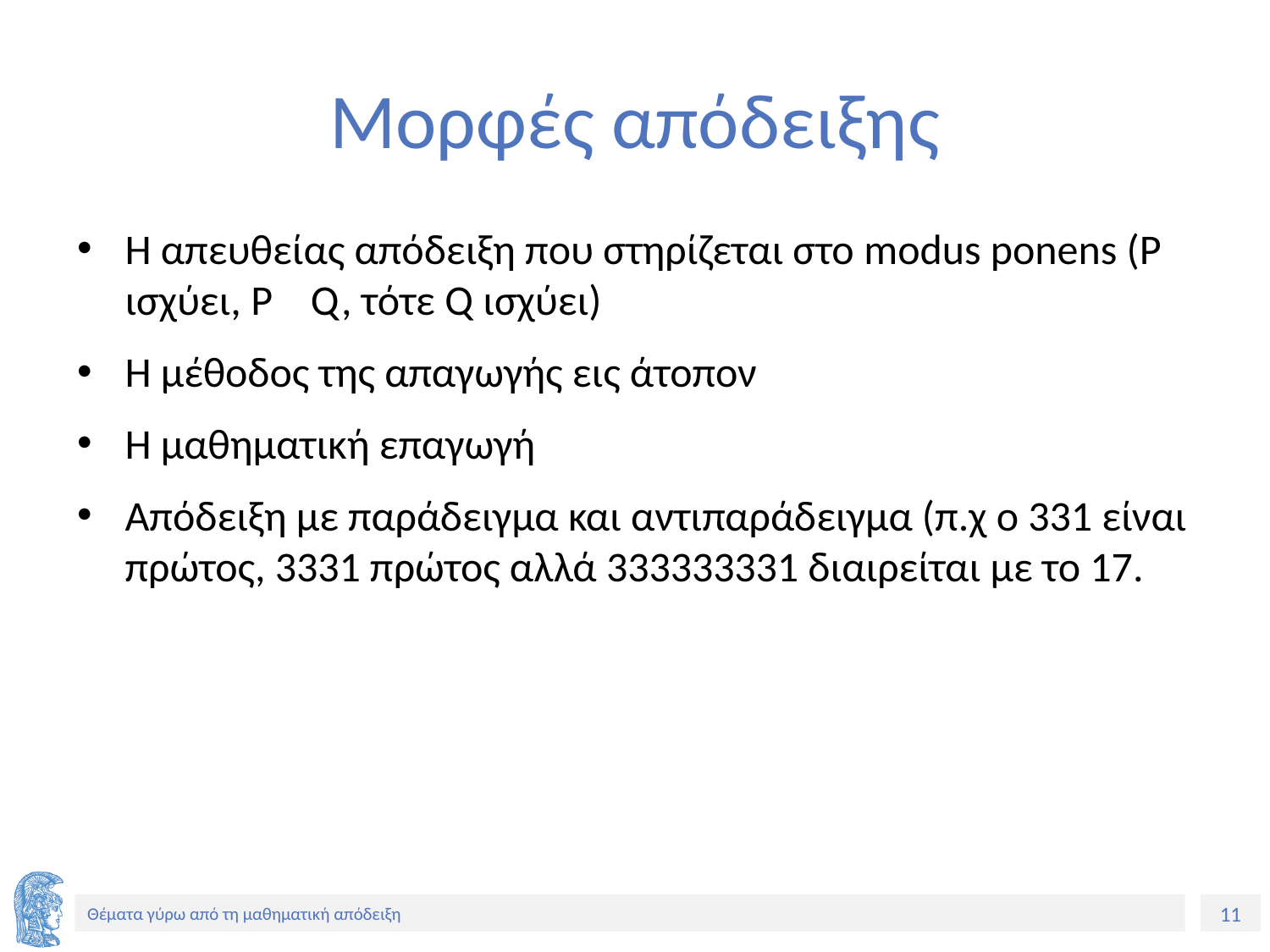

# Μορφές απόδειξης
Η απευθείας απόδειξη που στηρίζεται στο modus ponens (P ισχύει, P    Q, τότε Q ισχύει)
Η μέθοδος της απαγωγής εις άτοπον
Η μαθηματική επαγωγή
Απόδειξη με παράδειγμα και αντιπαράδειγμα (π.χ ο 331 είναι πρώτος, 3331 πρώτος αλλά 333333331 διαιρείται με το 17.